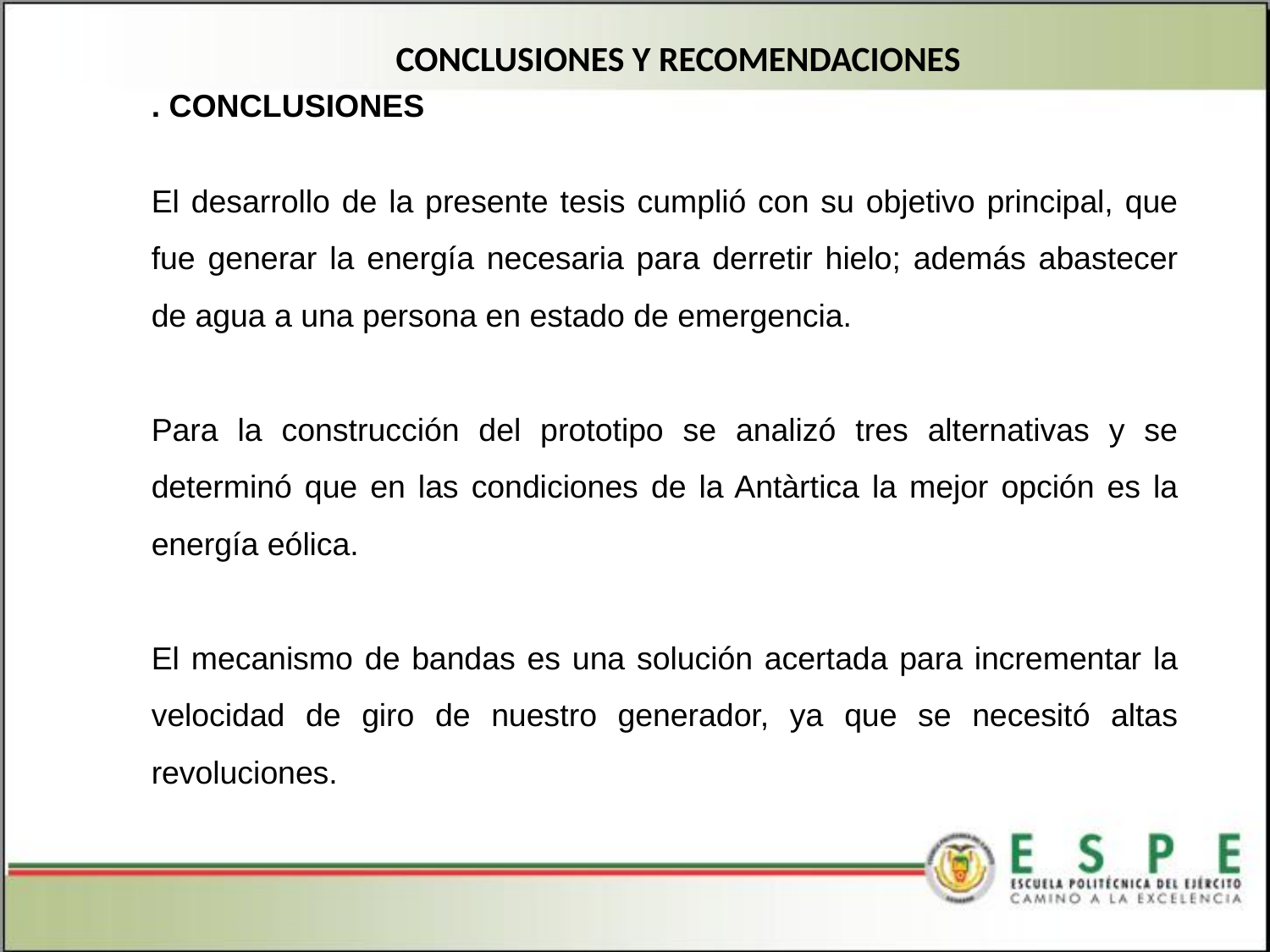

CONCLUSIONES Y RECOMENDACIONES
. CONCLUSIONES

El desarrollo de la presente tesis cumplió con su objetivo principal, que fue generar la energía necesaria para derretir hielo; además abastecer de agua a una persona en estado de emergencia.

Para la construcción del prototipo se analizó tres alternativas y se determinó que en las condiciones de la Antàrtica la mejor opción es la energía eólica.

El mecanismo de bandas es una solución acertada para incrementar la velocidad de giro de nuestro generador, ya que se necesitó altas revoluciones.